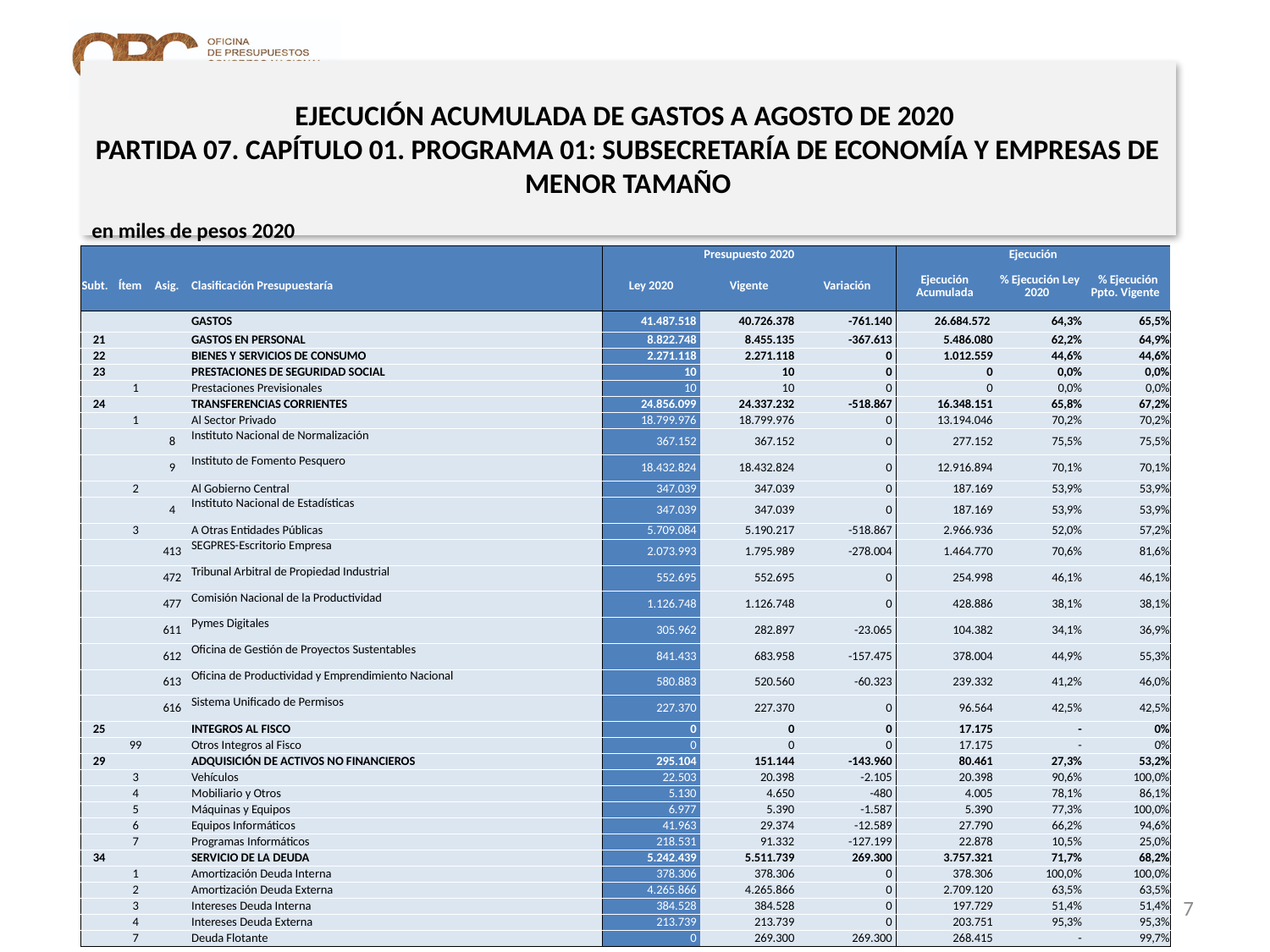

EJECUCIÓN ACUMULADA DE GASTOS A AGOSTO DE 2020
PARTIDA 07. CAPÍTULO 01. PROGRAMA 01: SUBSECRETARÍA DE ECONOMÍA Y EMPRESAS DE MENOR TAMAÑO
en miles de pesos 2020
|  |  |  |  | Presupuesto 2020 |  |  | Ejecución |  |  |
| --- | --- | --- | --- | --- | --- | --- | --- | --- | --- |
| Subt. | Ítem | Asig. | Clasificación Presupuestaría | Ley 2020 | Vigente | Variación | Ejecución Acumulada | % Ejecución Ley 2020 | % Ejecución Ppto. Vigente |
|  |  |  | GASTOS | 41.487.518 | 40.726.378 | -761.140 | 26.684.572 | 64,3% | 65,5% |
| 21 |  |  | GASTOS EN PERSONAL | 8.822.748 | 8.455.135 | -367.613 | 5.486.080 | 62,2% | 64,9% |
| 22 |  |  | BIENES Y SERVICIOS DE CONSUMO | 2.271.118 | 2.271.118 | 0 | 1.012.559 | 44,6% | 44,6% |
| 23 |  |  | PRESTACIONES DE SEGURIDAD SOCIAL | 10 | 10 | 0 | 0 | 0,0% | 0,0% |
|  | 1 |  | Prestaciones Previsionales | 10 | 10 | 0 | 0 | 0,0% | 0,0% |
| 24 |  |  | TRANSFERENCIAS CORRIENTES | 24.856.099 | 24.337.232 | -518.867 | 16.348.151 | 65,8% | 67,2% |
|  | 1 |  | Al Sector Privado | 18.799.976 | 18.799.976 | 0 | 13.194.046 | 70,2% | 70,2% |
|  |  | 8 | Instituto Nacional de Normalización | 367.152 | 367.152 | 0 | 277.152 | 75,5% | 75,5% |
|  |  | 9 | Instituto de Fomento Pesquero | 18.432.824 | 18.432.824 | 0 | 12.916.894 | 70,1% | 70,1% |
|  | 2 |  | Al Gobierno Central | 347.039 | 347.039 | 0 | 187.169 | 53,9% | 53,9% |
|  |  | 4 | Instituto Nacional de Estadísticas | 347.039 | 347.039 | 0 | 187.169 | 53,9% | 53,9% |
|  | 3 |  | A Otras Entidades Públicas | 5.709.084 | 5.190.217 | -518.867 | 2.966.936 | 52,0% | 57,2% |
|  |  | 413 | SEGPRES-Escritorio Empresa | 2.073.993 | 1.795.989 | -278.004 | 1.464.770 | 70,6% | 81,6% |
|  |  | 472 | Tribunal Arbitral de Propiedad Industrial | 552.695 | 552.695 | 0 | 254.998 | 46,1% | 46,1% |
|  |  | 477 | Comisión Nacional de la Productividad | 1.126.748 | 1.126.748 | 0 | 428.886 | 38,1% | 38,1% |
|  |  | 611 | Pymes Digitales | 305.962 | 282.897 | -23.065 | 104.382 | 34,1% | 36,9% |
|  |  | 612 | Oficina de Gestión de Proyectos Sustentables | 841.433 | 683.958 | -157.475 | 378.004 | 44,9% | 55,3% |
|  |  | 613 | Oficina de Productividad y Emprendimiento Nacional | 580.883 | 520.560 | -60.323 | 239.332 | 41,2% | 46,0% |
|  |  | 616 | Sistema Unificado de Permisos | 227.370 | 227.370 | 0 | 96.564 | 42,5% | 42,5% |
| 25 |  |  | INTEGROS AL FISCO | 0 | 0 | 0 | 17.175 | - | 0% |
|  | 99 |  | Otros Integros al Fisco | 0 | 0 | 0 | 17.175 | - | 0% |
| 29 |  |  | ADQUISICIÓN DE ACTIVOS NO FINANCIEROS | 295.104 | 151.144 | -143.960 | 80.461 | 27,3% | 53,2% |
|  | 3 |  | Vehículos | 22.503 | 20.398 | -2.105 | 20.398 | 90,6% | 100,0% |
|  | 4 |  | Mobiliario y Otros | 5.130 | 4.650 | -480 | 4.005 | 78,1% | 86,1% |
|  | 5 |  | Máquinas y Equipos | 6.977 | 5.390 | -1.587 | 5.390 | 77,3% | 100,0% |
|  | 6 |  | Equipos Informáticos | 41.963 | 29.374 | -12.589 | 27.790 | 66,2% | 94,6% |
|  | 7 |  | Programas Informáticos | 218.531 | 91.332 | -127.199 | 22.878 | 10,5% | 25,0% |
| 34 |  |  | SERVICIO DE LA DEUDA | 5.242.439 | 5.511.739 | 269.300 | 3.757.321 | 71,7% | 68,2% |
|  | 1 |  | Amortización Deuda Interna | 378.306 | 378.306 | 0 | 378.306 | 100,0% | 100,0% |
|  | 2 |  | Amortización Deuda Externa | 4.265.866 | 4.265.866 | 0 | 2.709.120 | 63,5% | 63,5% |
|  | 3 |  | Intereses Deuda Interna | 384.528 | 384.528 | 0 | 197.729 | 51,4% | 51,4% |
|  | 4 |  | Intereses Deuda Externa | 213.739 | 213.739 | 0 | 203.751 | 95,3% | 95,3% |
|  | 7 |  | Deuda Flotante | 0 | 269.300 | 269.300 | 268.415 | - | 99,7% |
Nota: Para el cálculo del presupuesto vigente, así como para determinar la ejecución acumulada, no se incluyó: el subtítulo 25.99 “Otros Íntegros al Fisco” por cuanto corresponden a movimientos contables derivados de una instrucción administrativa aplicada por Dipres a partir del mes de abril.
Fuente: Elaboración propia en base a Informes de ejecución presupuestaria mensual de DIPRES.
7